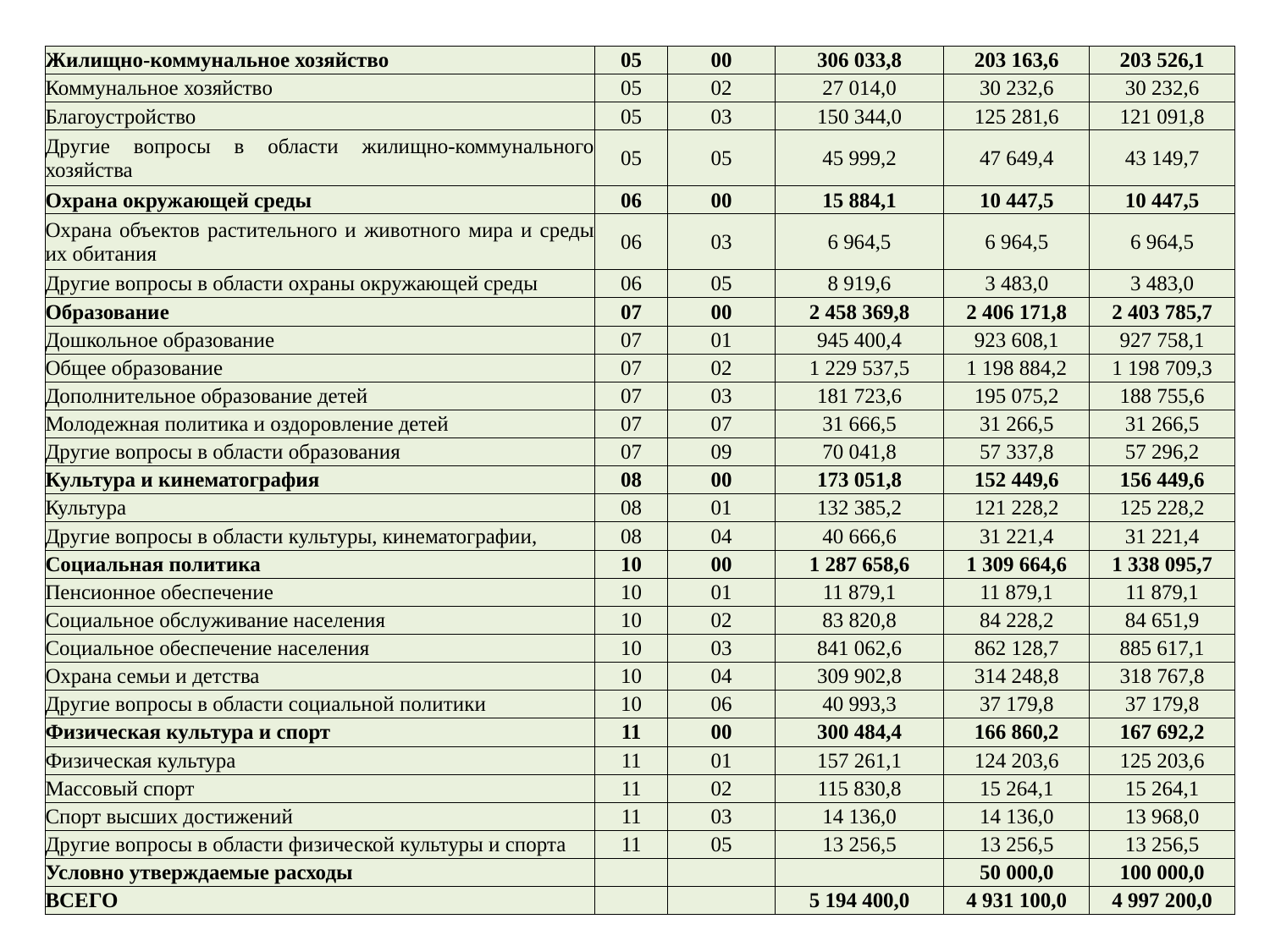

| Жилищно-коммунальное хозяйство | 05 | 00 | 306 033,8 | 203 163,6 | 203 526,1 |
| --- | --- | --- | --- | --- | --- |
| Коммунальное хозяйство | 05 | 02 | 27 014,0 | 30 232,6 | 30 232,6 |
| Благоустройство | 05 | 03 | 150 344,0 | 125 281,6 | 121 091,8 |
| Другие вопросы в области жилищно-коммунального хозяйства | 05 | 05 | 45 999,2 | 47 649,4 | 43 149,7 |
| Охрана окружающей среды | 06 | 00 | 15 884,1 | 10 447,5 | 10 447,5 |
| Охрана объектов растительного и животного мира и среды их обитания | 06 | 03 | 6 964,5 | 6 964,5 | 6 964,5 |
| Другие вопросы в области охраны окружающей среды | 06 | 05 | 8 919,6 | 3 483,0 | 3 483,0 |
| Образование | 07 | 00 | 2 458 369,8 | 2 406 171,8 | 2 403 785,7 |
| Дошкольное образование | 07 | 01 | 945 400,4 | 923 608,1 | 927 758,1 |
| Общее образование | 07 | 02 | 1 229 537,5 | 1 198 884,2 | 1 198 709,3 |
| Дополнительное образование детей | 07 | 03 | 181 723,6 | 195 075,2 | 188 755,6 |
| Молодежная политика и оздоровление детей | 07 | 07 | 31 666,5 | 31 266,5 | 31 266,5 |
| Другие вопросы в области образования | 07 | 09 | 70 041,8 | 57 337,8 | 57 296,2 |
| Культура и кинематография | 08 | 00 | 173 051,8 | 152 449,6 | 156 449,6 |
| Культура | 08 | 01 | 132 385,2 | 121 228,2 | 125 228,2 |
| Другие вопросы в области культуры, кинематографии, | 08 | 04 | 40 666,6 | 31 221,4 | 31 221,4 |
| Социальная политика | 10 | 00 | 1 287 658,6 | 1 309 664,6 | 1 338 095,7 |
| Пенсионное обеспечение | 10 | 01 | 11 879,1 | 11 879,1 | 11 879,1 |
| Социальное обслуживание населения | 10 | 02 | 83 820,8 | 84 228,2 | 84 651,9 |
| Социальное обеспечение населения | 10 | 03 | 841 062,6 | 862 128,7 | 885 617,1 |
| Охрана семьи и детства | 10 | 04 | 309 902,8 | 314 248,8 | 318 767,8 |
| Другие вопросы в области социальной политики | 10 | 06 | 40 993,3 | 37 179,8 | 37 179,8 |
| Физическая культура и спорт | 11 | 00 | 300 484,4 | 166 860,2 | 167 692,2 |
| Физическая культура | 11 | 01 | 157 261,1 | 124 203,6 | 125 203,6 |
| Массовый спорт | 11 | 02 | 115 830,8 | 15 264,1 | 15 264,1 |
| Спорт высших достижений | 11 | 03 | 14 136,0 | 14 136,0 | 13 968,0 |
| Другие вопросы в области физической культуры и спорта | 11 | 05 | 13 256,5 | 13 256,5 | 13 256,5 |
| Условно утверждаемые расходы |  |  |  | 50 000,0 | 100 000,0 |
| ВСЕГО |  |  | 5 194 400,0 | 4 931 100,0 | 4 997 200,0 |